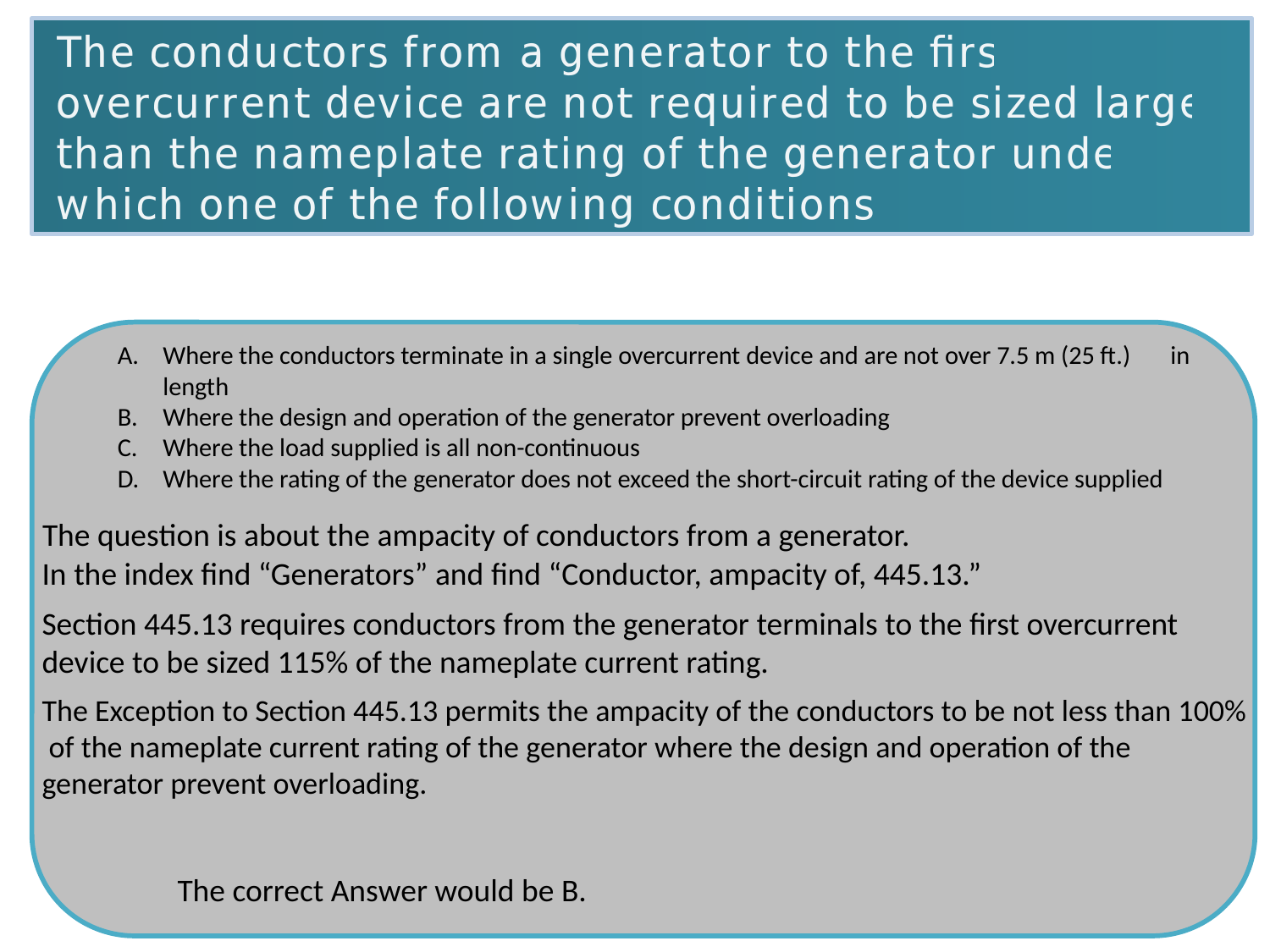

The conductors from a generator to the first
overcurrent device are not required to be sized larger than the nameplate rating of the generator under
which one of the following conditions?

Where the conductors terminate in a single overcurrent device and are not over 7.5 m (25 ft.)       in length
Where the design and operation of the generator prevent overloading
Where the load supplied is all non-continuous
Where the rating of the generator does not exceed the short-circuit rating of the device supplied
The question is about the ampacity of conductors from a generator.
In the index find “Generators” and find “Conductor, ampacity of, 445.13.”
Section 445.13 requires conductors from the generator terminals to the first overcurrent
device to be sized 115% of the nameplate current rating.
The Exception to Section 445.13 permits the ampacity of the conductors to be not less than 100%
 of the nameplate current rating of the generator where the design and operation of the generator prevent overloading.
The correct Answer would be B.